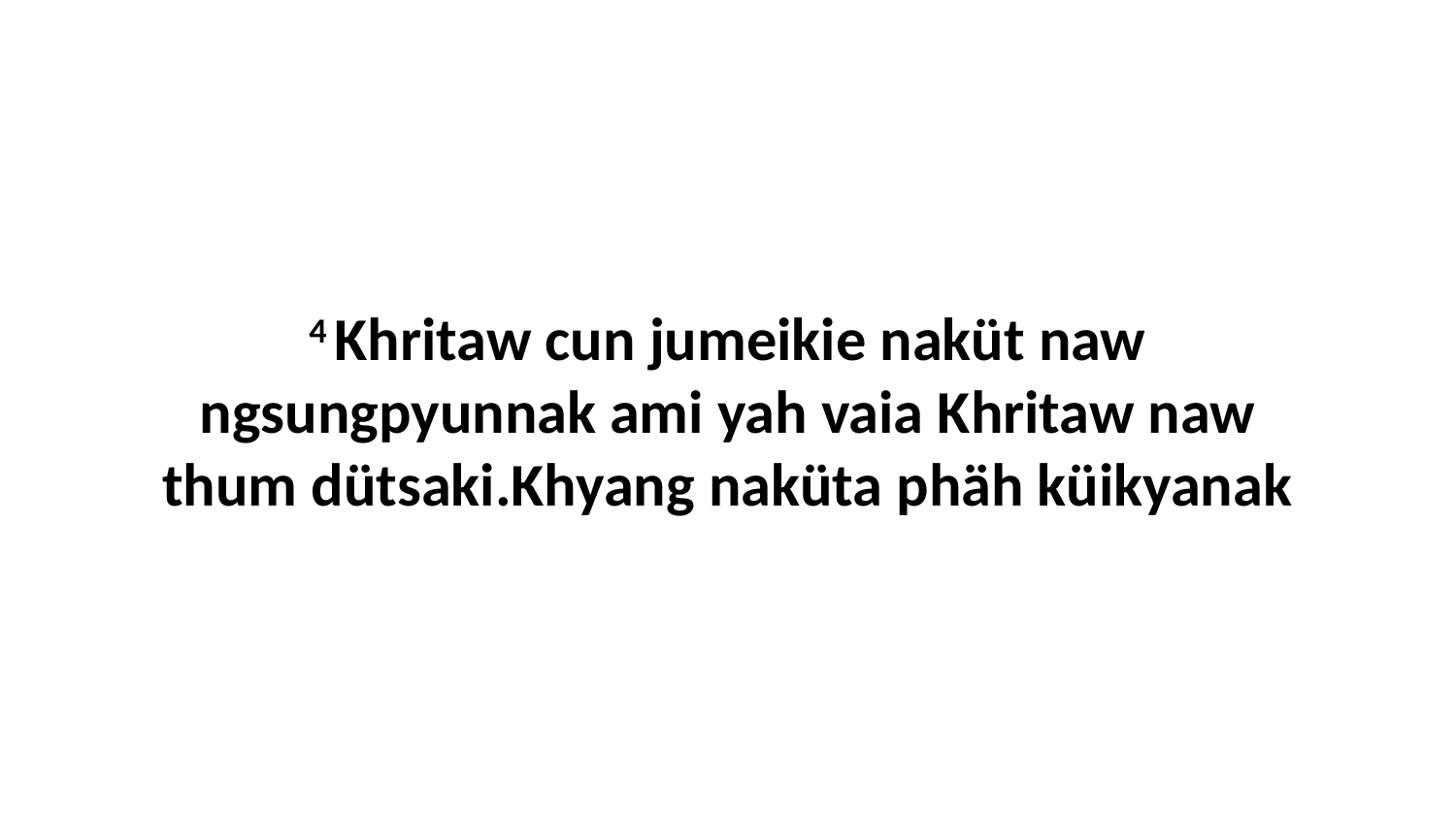

4 Khritaw cun jumeikie naküt naw ngsungpyunnak ami yah vaia Khritaw naw thum dütsaki.Khyang naküta phäh küikyanak